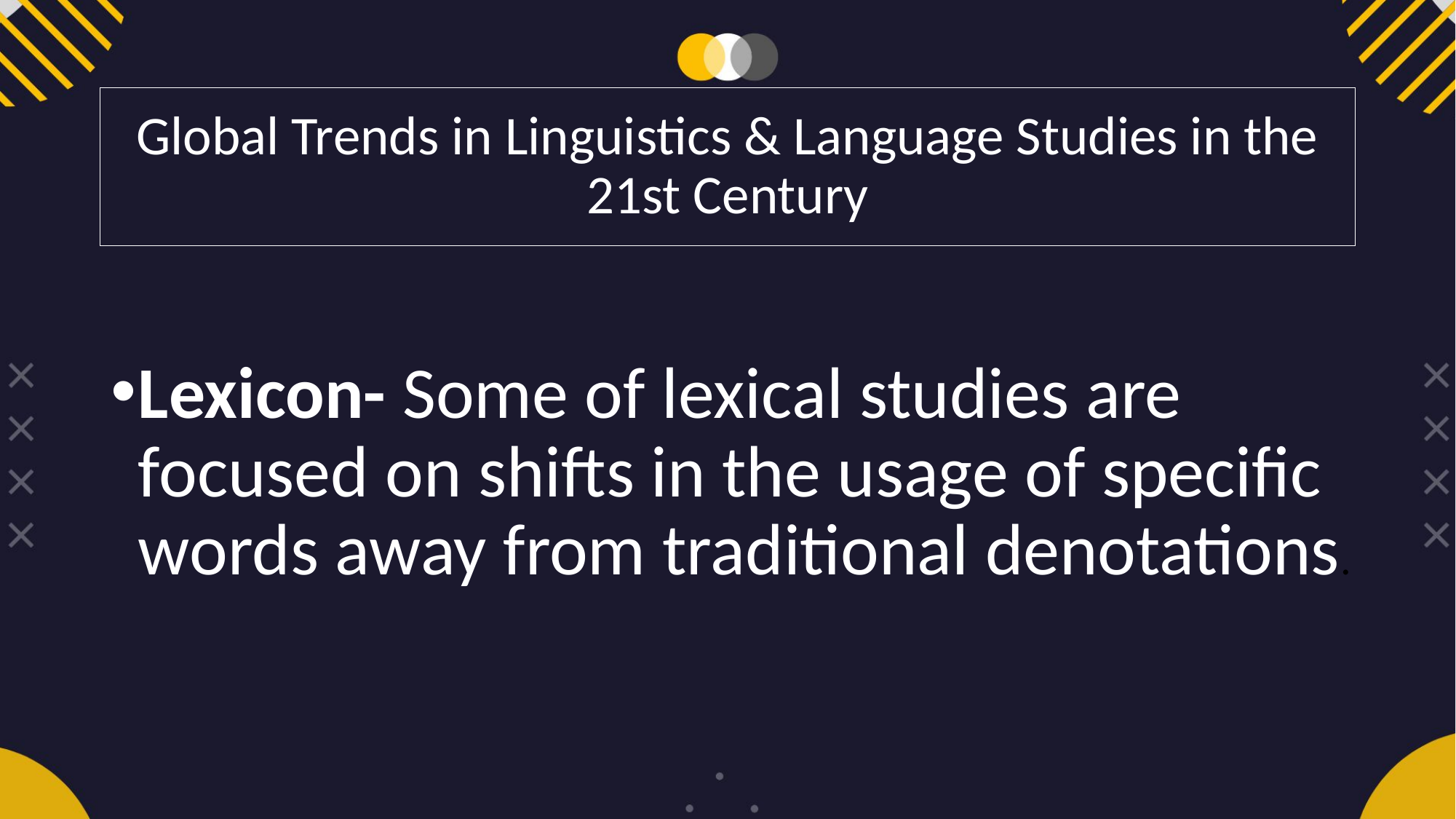

# Global Trends in Linguistics & Language Studies in the 21st Century
Lexicon- Some of lexical studies are focused on shifts in the usage of specific words away from traditional denotations.